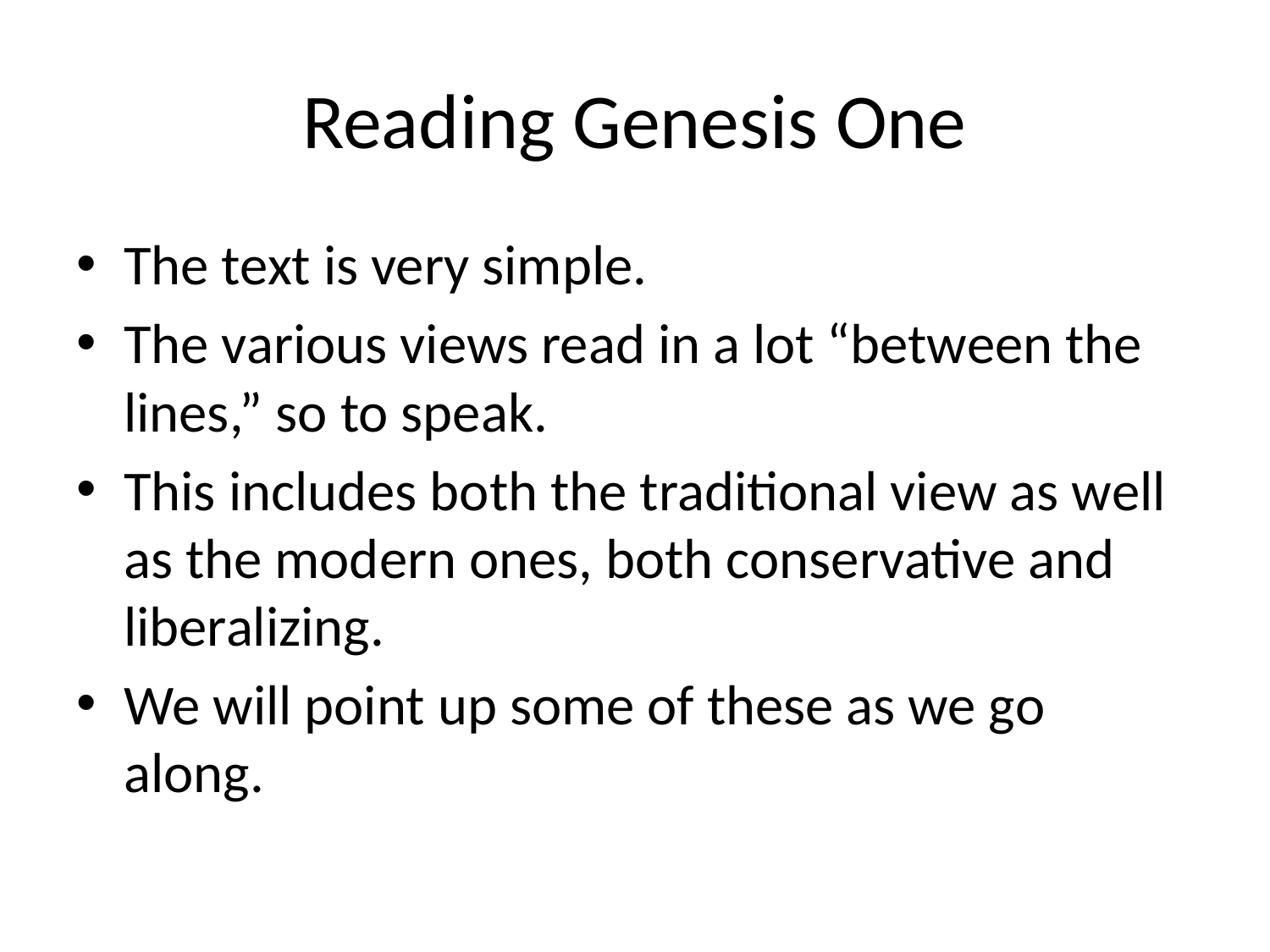

# Reading Genesis One
The text is very simple.
The various views read in a lot “between the lines,” so to speak.
This includes both the traditional view as well as the modern ones, both conservative and liberalizing.
We will point up some of these as we go along.